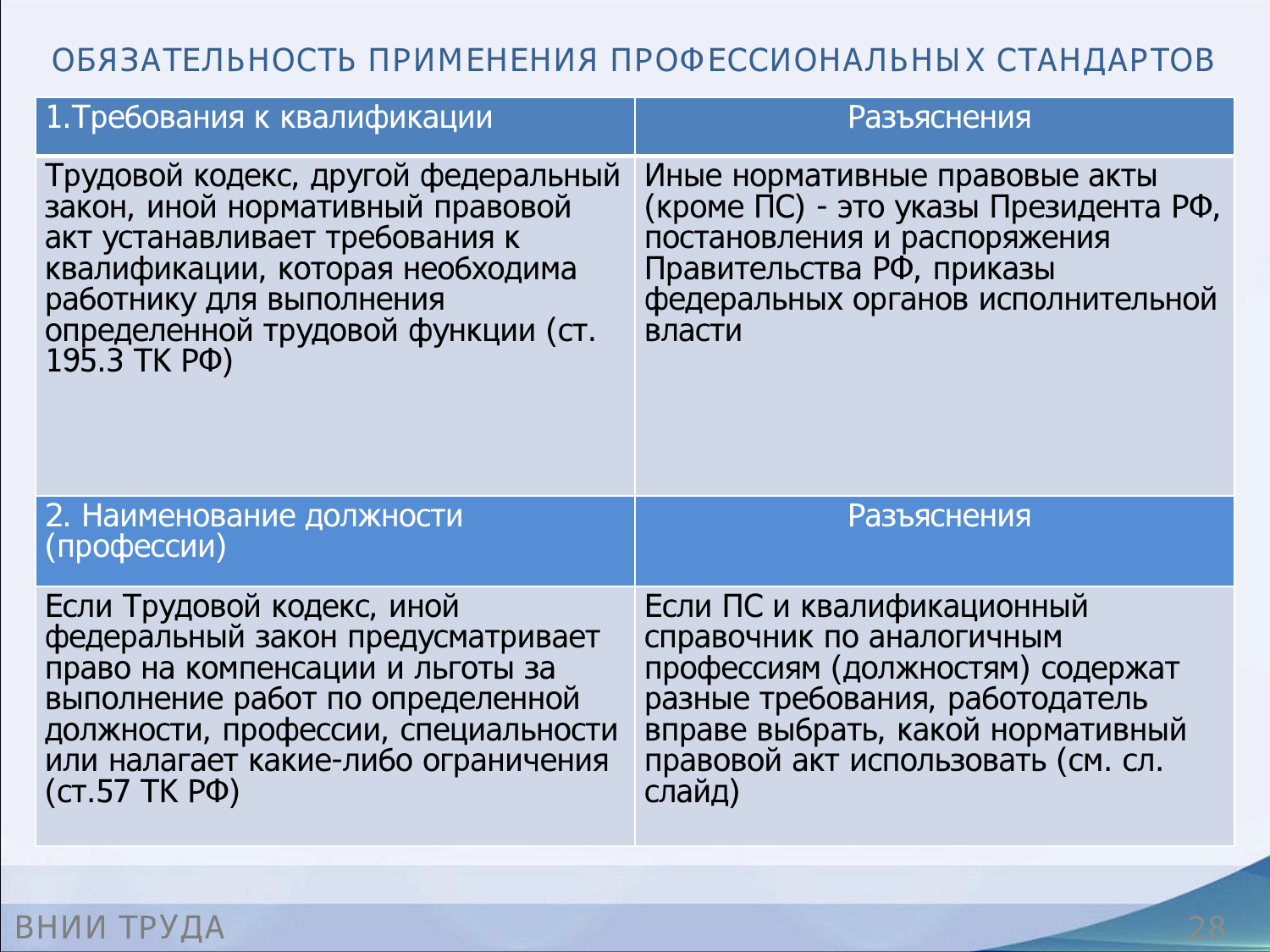

# ОБЯЗАТЕЛЬНОСТЬ ПРИМЕНЕНИЯ ПРОФЕССИОНАЛЬНЫХ СТАНДАРТОВ
| 1.Требования к квалификации | Разъяснения |
| --- | --- |
| Трудовой кодекс, другой федеральный закон, иной нормативный правовой акт устанавливает требования к квалификации, которая необходима работнику для выполнения определенной трудовой функции (ст. 195.3 ТК РФ) | Иные нормативные правовые акты (кроме ПС) - это указы Президента РФ, постановления и распоряжения Правительства РФ, приказы федеральных органов исполнительной власти |
| 2. Наименование должности (профессии) | Разъяснения |
| Если Трудовой кодекс, иной федеральный закон предусматривает право на компенсации и льготы за выполнение работ по определенной должности, профессии, специальности или налагает какие-либо ограничения (ст.57 ТК РФ) | Если ПС и квалификационный справочник по аналогичным профессиям (должностям) содержат разные требования, работодатель вправе выбрать, какой нормативный правовой акт использовать (см. сл. слайд) |
ВНИИ ТРУДА
28